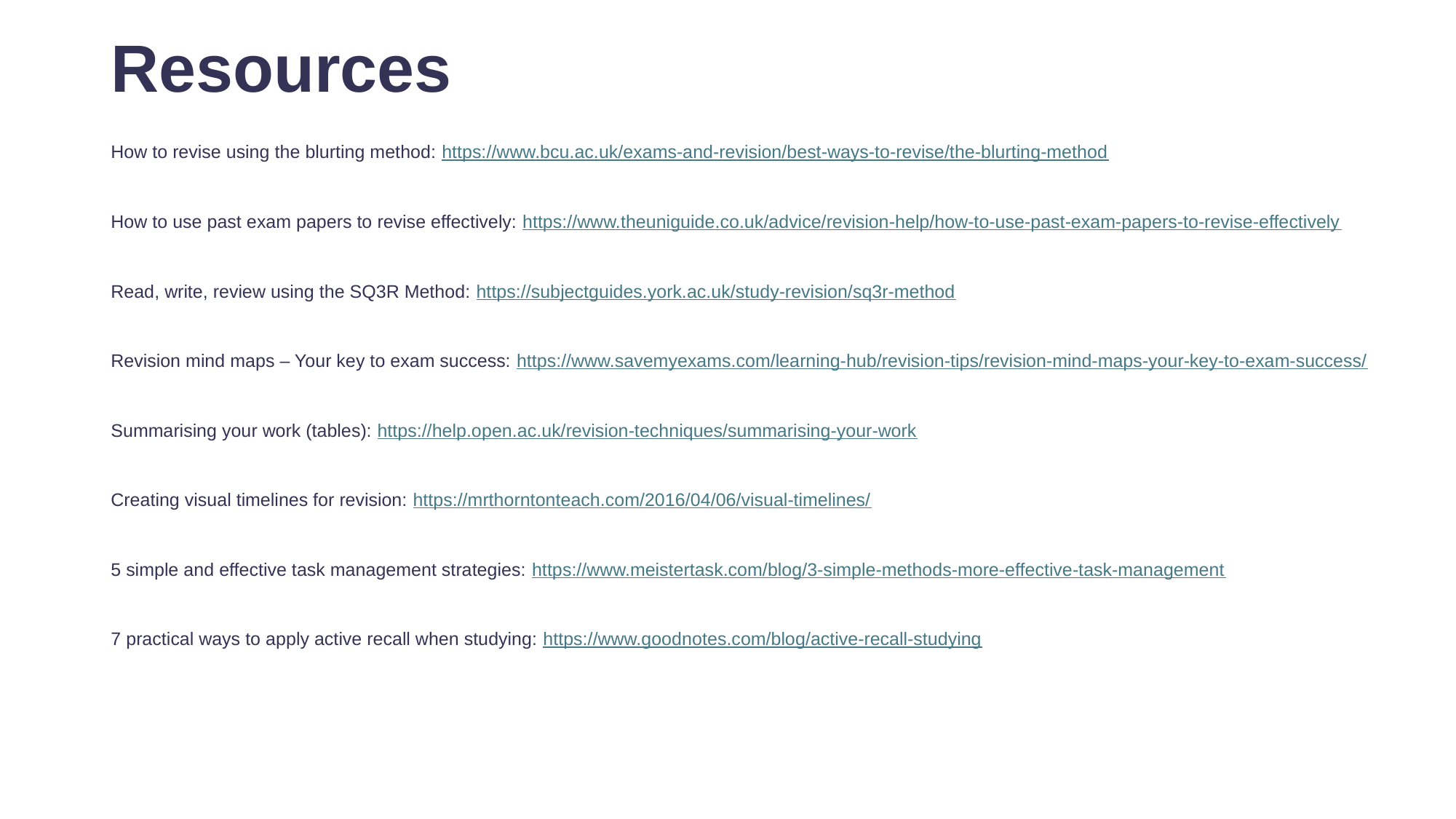

# Resources
How to revise using the blurting method: https://www.bcu.ac.uk/exams-and-revision/best-ways-to-revise/the-blurting-method

How to use past exam papers to revise effectively: https://www.theuniguide.co.uk/advice/revision-help/how-to-use-past-exam-papers-to-revise-effectively

Read, write, review using the SQ3R Method: https://subjectguides.york.ac.uk/study-revision/sq3r-method

Revision mind maps – Your key to exam success: https://www.savemyexams.com/learning-hub/revision-tips/revision-mind-maps-your-key-to-exam-success/

Summarising your work (tables): https://help.open.ac.uk/revision-techniques/summarising-your-work

Creating visual timelines for revision: https://mrthorntonteach.com/2016/04/06/visual-timelines/

5 simple and effective task management strategies: https://www.meistertask.com/blog/3-simple-methods-more-effective-task-management

7 practical ways to apply active recall when studying: https://www.goodnotes.com/blog/active-recall-studying